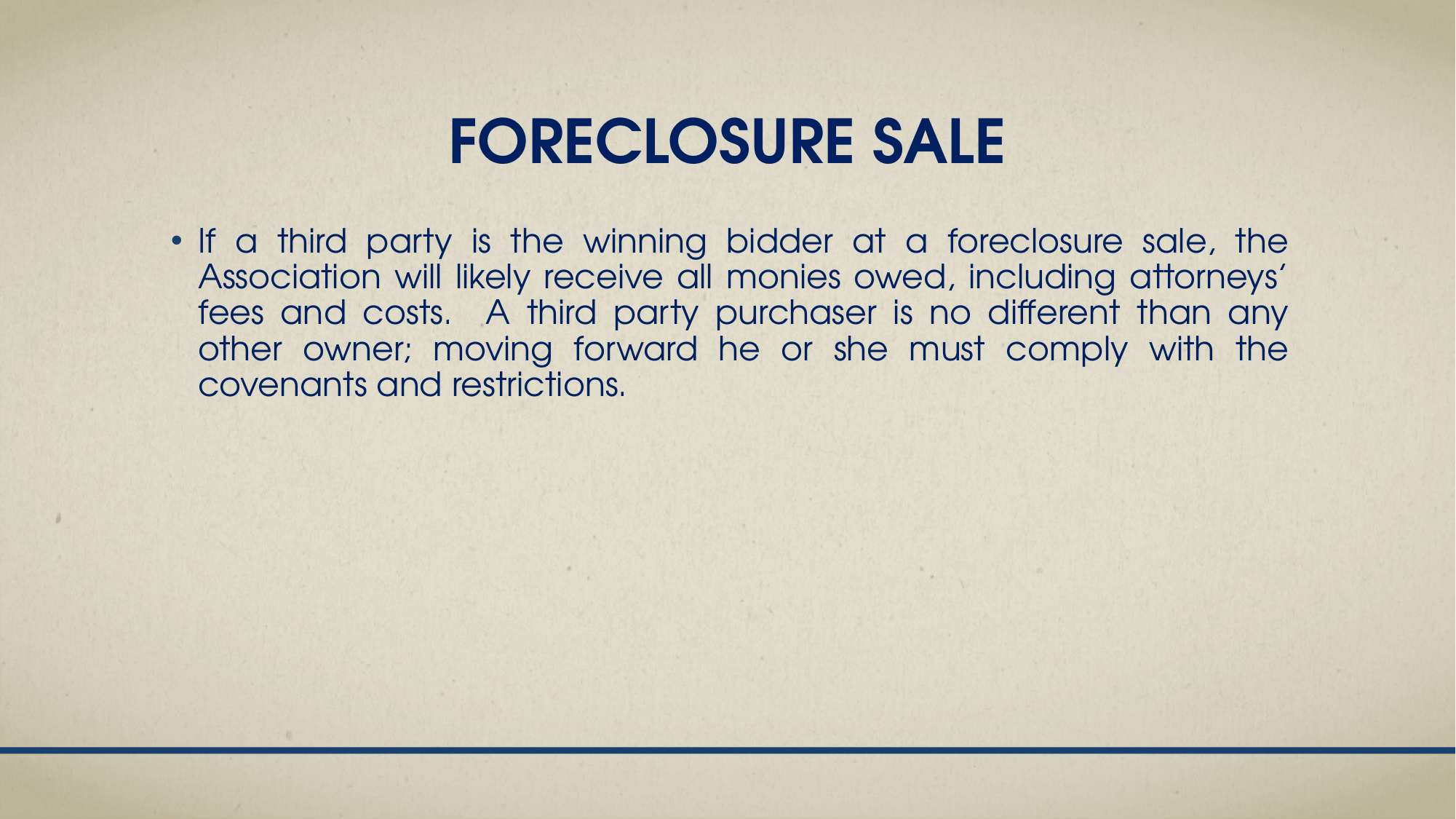

# Foreclosure sale
If a third party is the winning bidder at a foreclosure sale, the Association will likely receive all monies owed, including attorneys’ fees and costs.  A third party purchaser is no different than any other owner; moving forward he or she must comply with the covenants and restrictions.